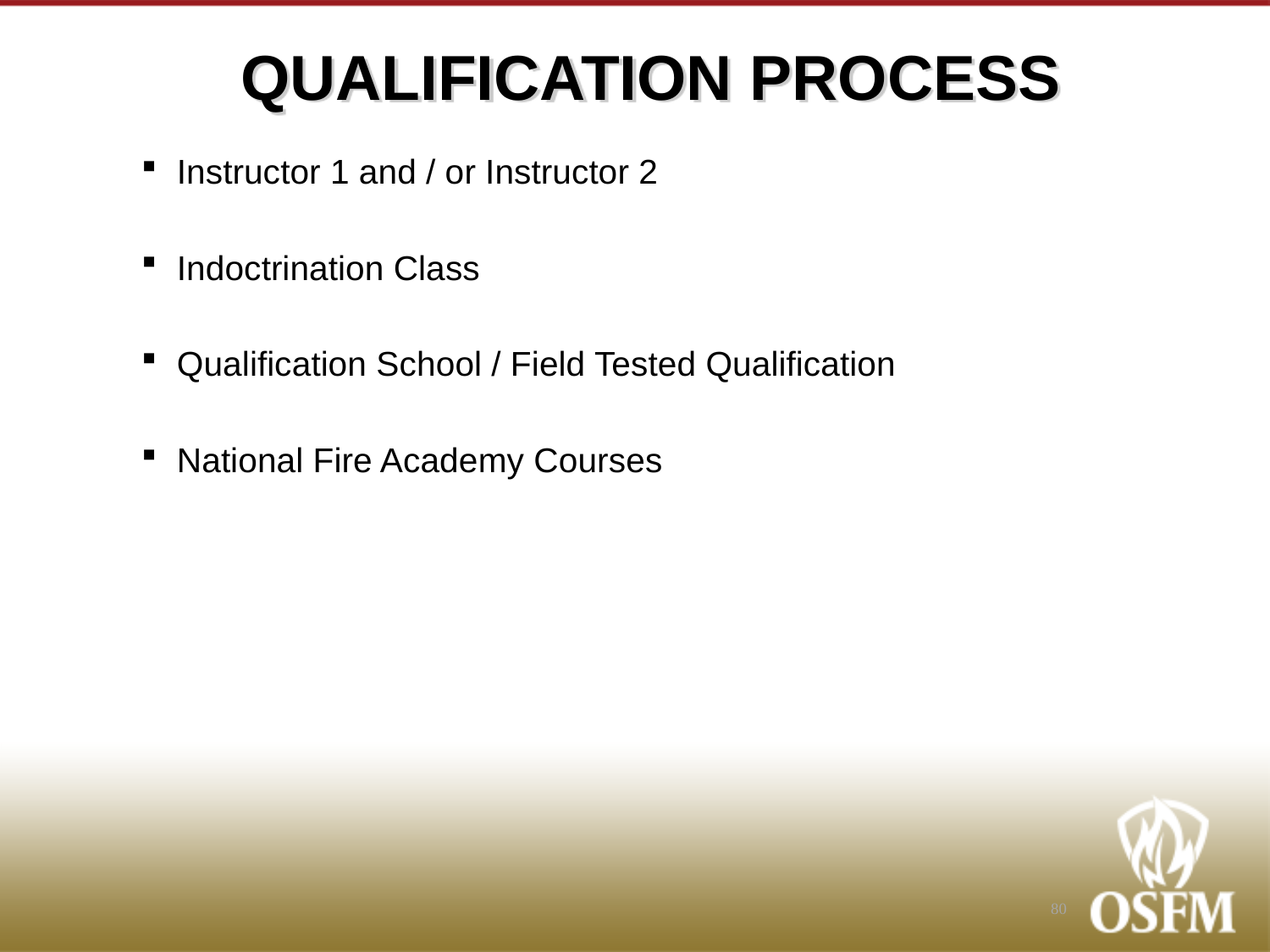

# QUALIFICATION PROCESS
Instructor 1 and / or Instructor 2

Indoctrination Class

Qualification School / Field Tested Qualification

National Fire Academy Courses
80